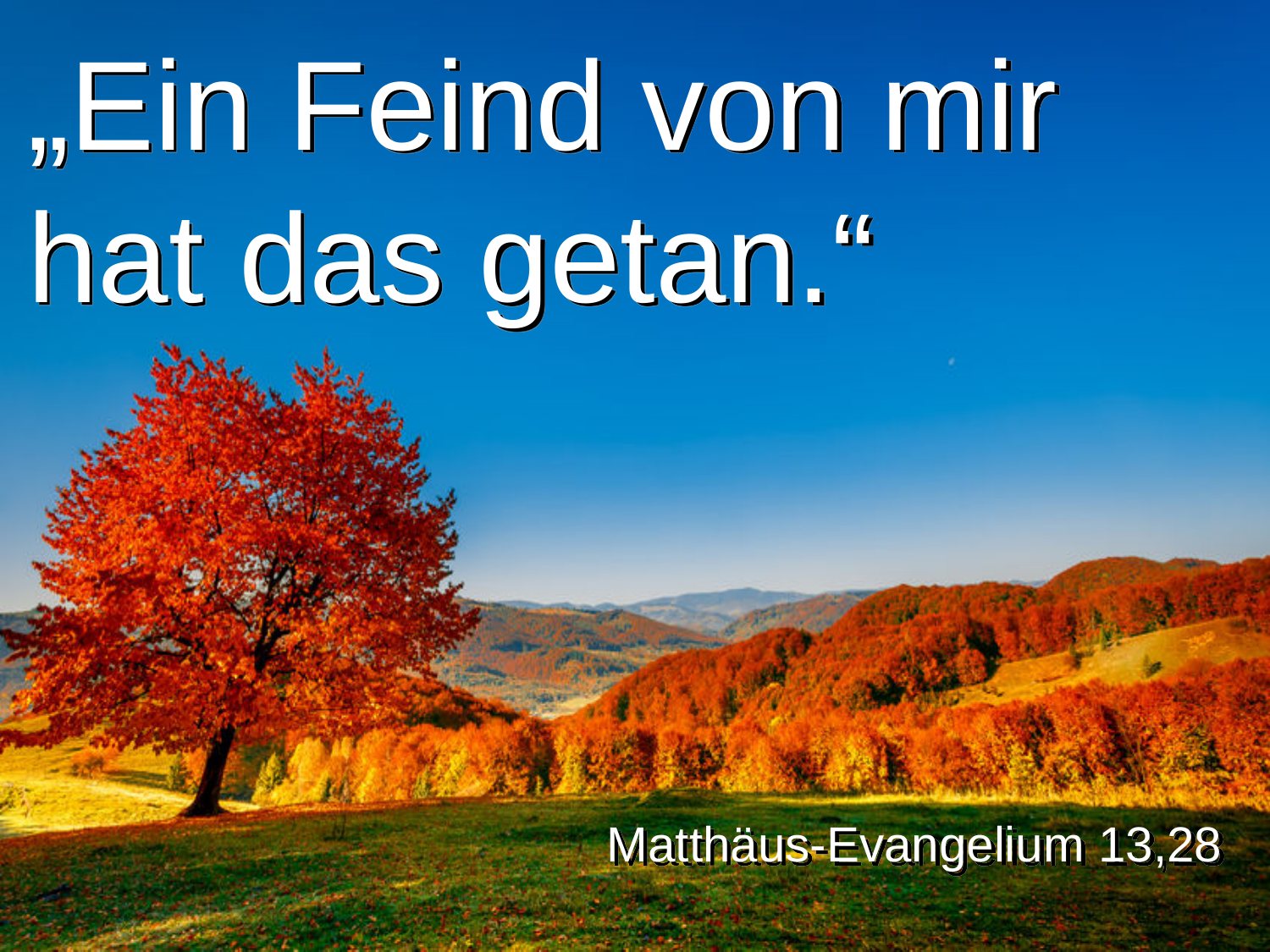

„Ein Feind von mir
hat das getan.“
Matthäus-Evangelium 13,28